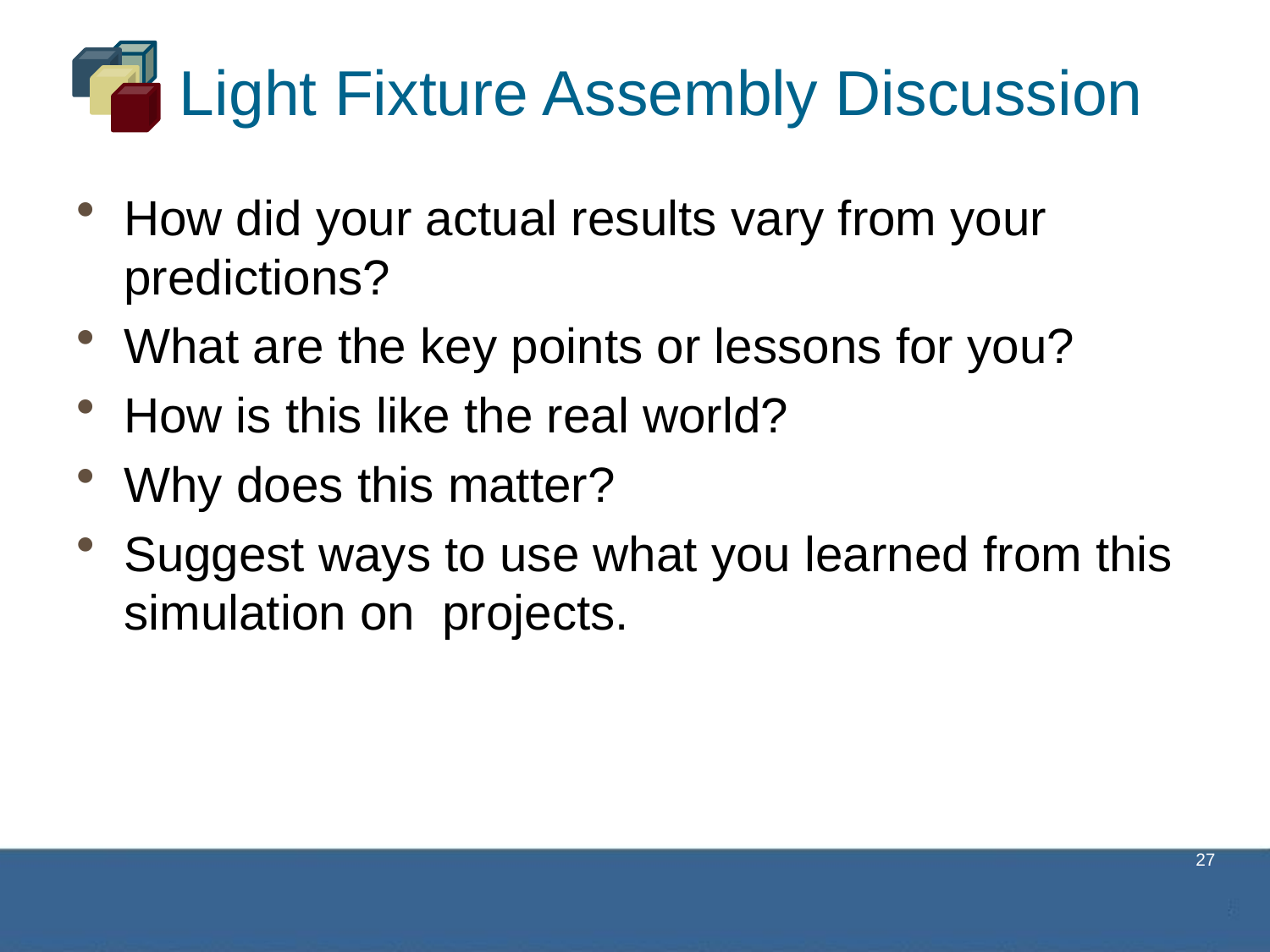

# Light Fixture Assembly Discussion

How did your actual results vary from your predictions?
What are the key points or lessons for you?
How is this like the real world?
Why does this matter?
Suggest ways to use what you learned from this simulation on  projects.